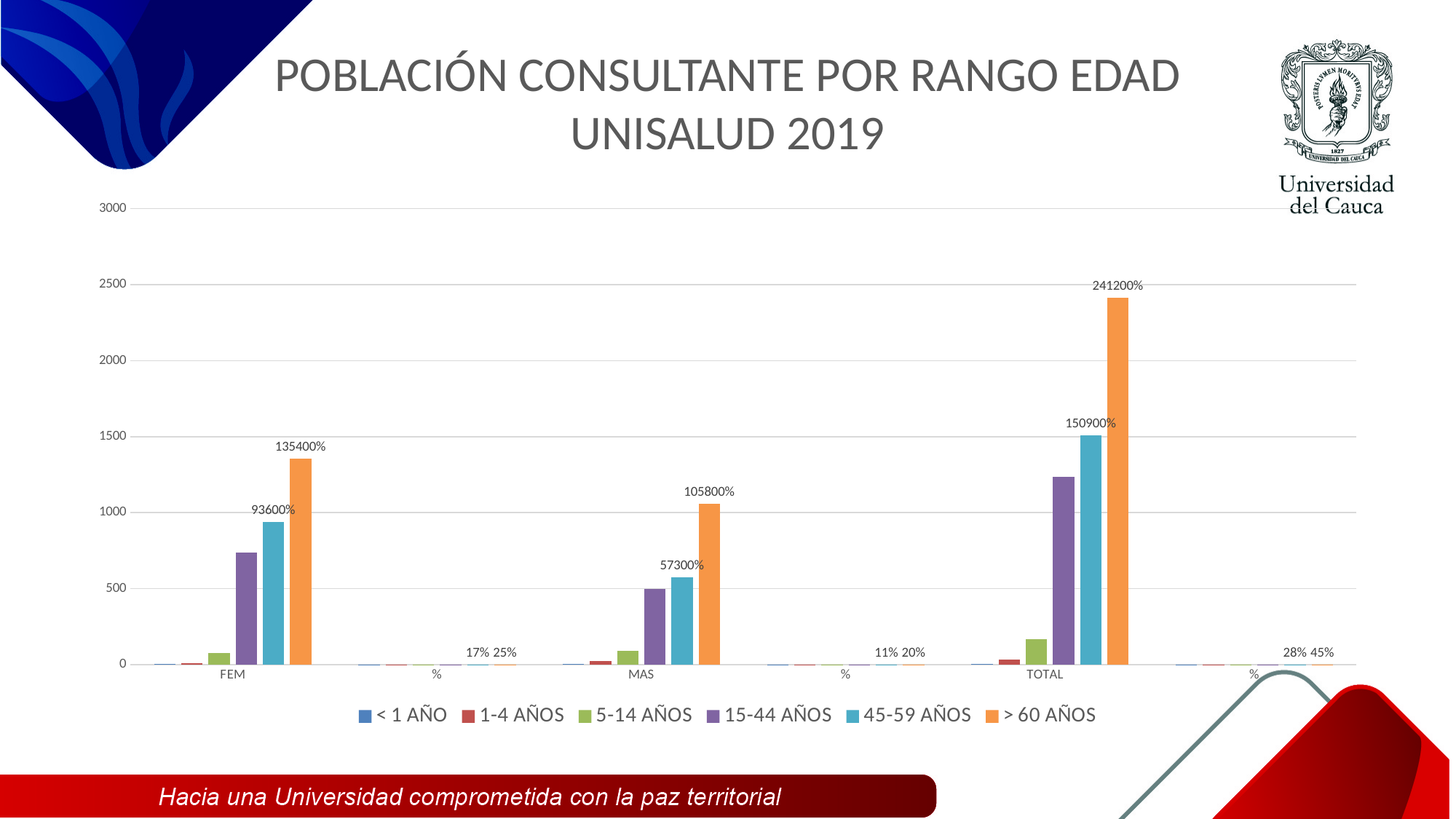

# POBLACIÓN CONSULTANTE POR RANGO EDAD UNISALUD 2019

### Chart

| Category | < 1 AÑO | 1-4 AÑOS | 5-14 AÑOS | 15-44 AÑOS | 45-59 AÑOS | > 60 AÑOS |
|---|---|---|---|---|---|---|
| FEM | 2.0 | 8.0 | 77.0 | 738.0 | 936.0 | 1354.0 |
| % | 0.0003732736095558044 | 0.0014930944382232176 | 0.01437103396789847 | 0.13773796192609183 | 0.17469204927211646 | 0.2527062336692796 |
| MAS | 3.0 | 22.0 | 88.0 | 499.0 | 573.0 | 1058.0 |
| % | 0.0005599104143337066 | 0.004106009705113848 | 0.016424038820455393 | 0.0931317655841732 | 0.10694288913773796 | 0.19746173945502052 |
| TOTAL    | 5.0 | 30.0 | 165.0 | 1237.0 | 1509.0 | 2412.0 |
| % | 0.000933184023889511 | 0.005599104143337066 | 0.030795072788353865 | 0.23086972751026502 | 0.28163493840985443 | 0.4501679731243001 |